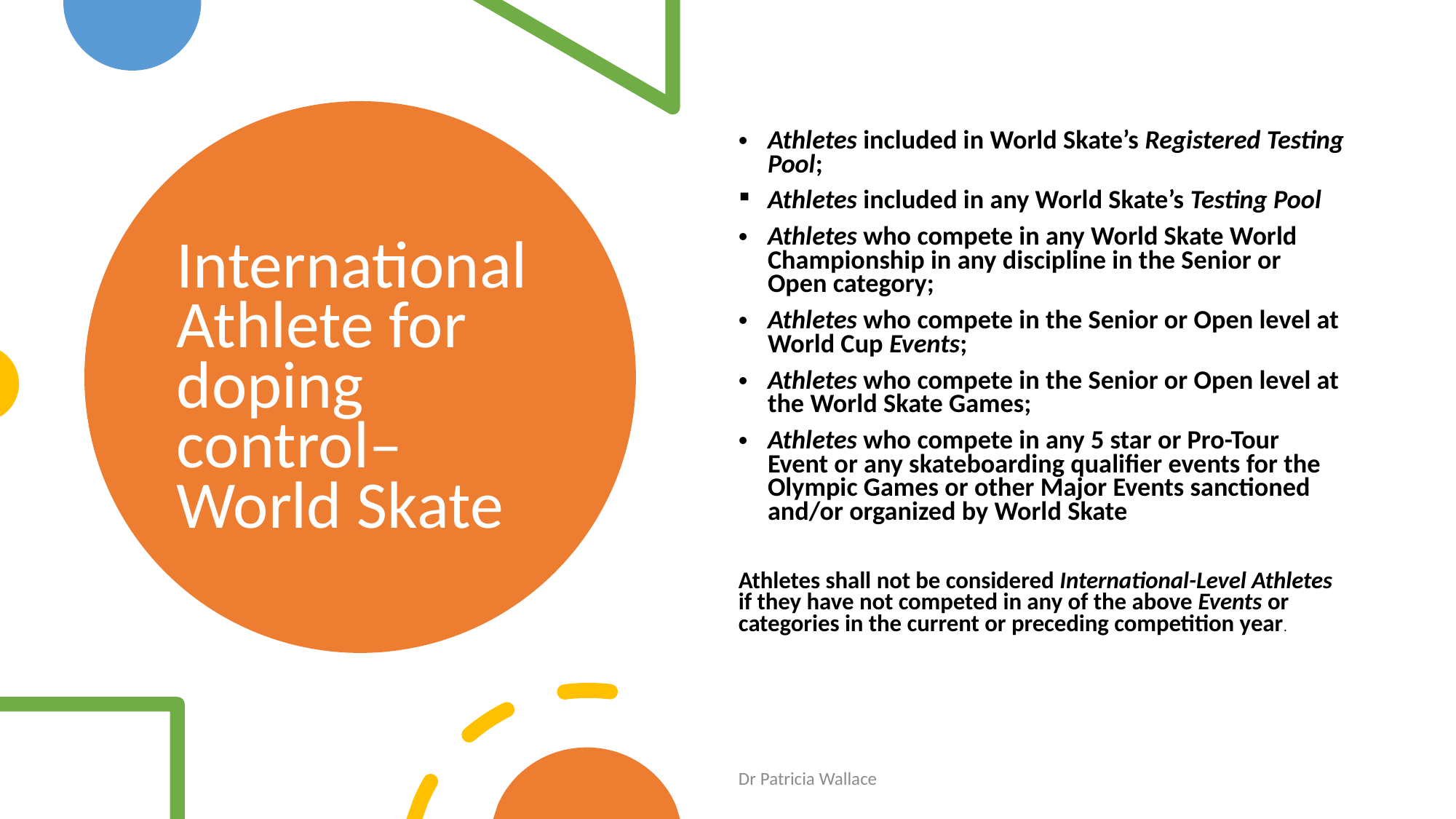

Athletes included in World Skate’s Registered Testing Pool;
Athletes included in any World Skate’s Testing Pool
Athletes who compete in any World Skate World Championship in any discipline in the Senior or Open category;
Athletes who compete in the Senior or Open level at World Cup Events;
Athletes who compete in the Senior or Open level at the World Skate Games;
Athletes who compete in any 5 star or Pro-Tour Event or any skateboarding qualifier events for the Olympic Games or other Major Events sanctioned and/or organized by World Skate

Athletes shall not be considered International-Level Athletes if they have not competed in any of the above Events or categories in the current or preceding competition year.

# International Athlete for doping control– World Skate

Dr Patricia Wallace